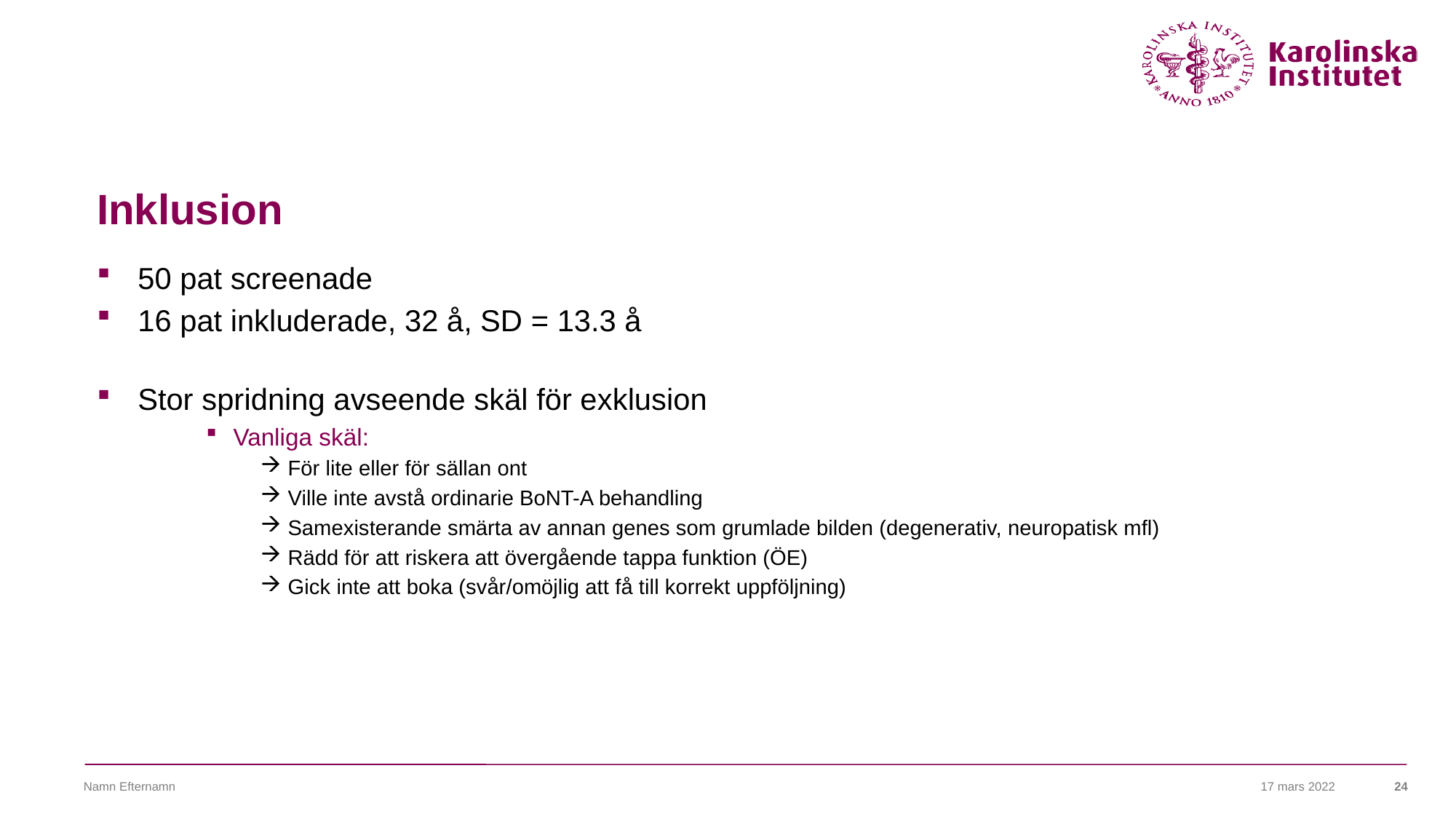

# Inklusion
50 pat screenade
16 pat inkluderade, 32 å, SD = 13.3 å
Stor spridning avseende skäl för exklusion
Vanliga skäl:
För lite eller för sällan ont
Ville inte avstå ordinarie BoNT-A behandling
Samexisterande smärta av annan genes som grumlade bilden (degenerativ, neuropatisk mfl)
Rädd för att riskera att övergående tappa funktion (ÖE)
Gick inte att boka (svår/omöjlig att få till korrekt uppföljning)
Namn Efternamn
17 mars 2022
24